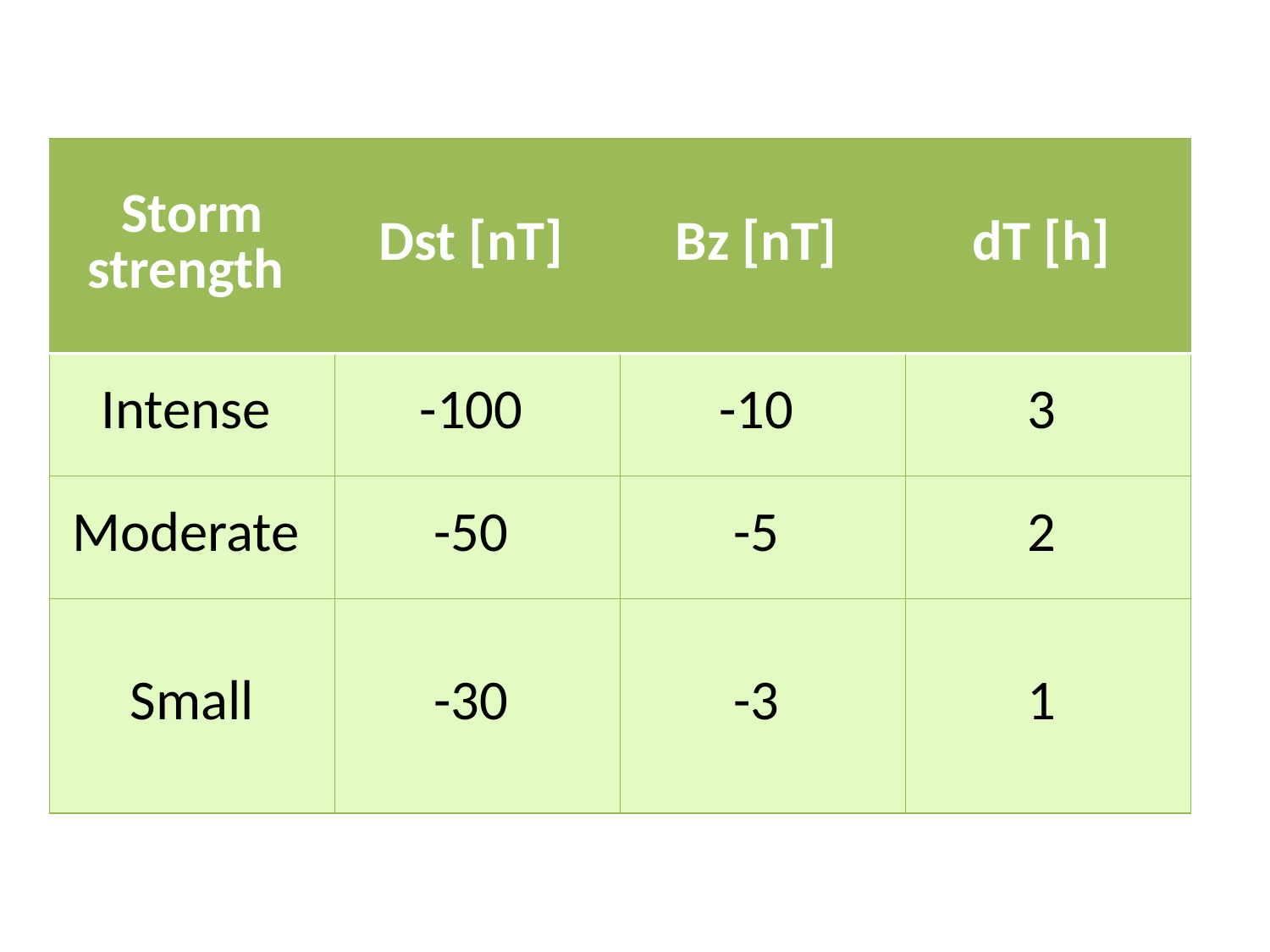

#
| Storm strength | Dst [nT] | Bz [nT] | dT [h] |
| --- | --- | --- | --- |
| Intense | -100 | -10 | 3 |
| Moderate | -50 | -5 | 2 |
| Small | -30 | -3 | 1 |